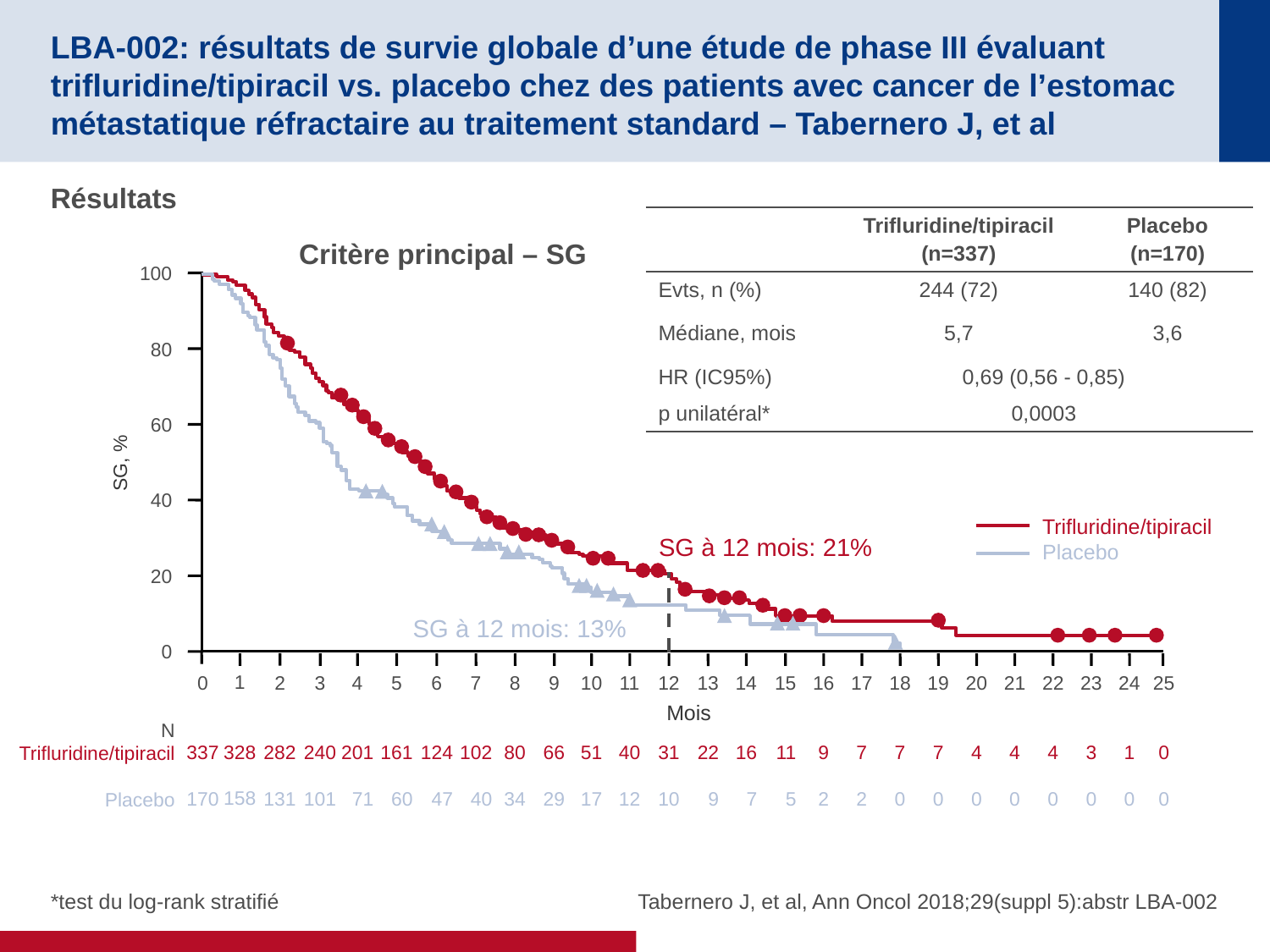

# LBA-002: résultats de survie globale d’une étude de phase III évaluant trifluridine/tipiracil vs. placebo chez des patients avec cancer de l’estomac métastatique réfractaire au traitement standard – Tabernero J, et al
Résultats

|  | Trifluridine/tipiracil (n=337) | Placebo (n=170) |
| --- | --- | --- |
| Evts, n (%) | 244 (72) | 140 (82) |
| Médiane, mois | 5,7 | 3,6 |
| HR (IC95%) | 0,69 (0,56 - 0,85) |  |
| p unilatéral\* | 0,0003 |  |
Critère principal – SG
100

1

328

158
3

240

101
4

201

71
5

161

60
6

124

47
7

102

40
8

80

34
9

66

29
10

51

17
11

40

12
12

31

10
13

22

9
14

16

7
15

11

5
16

9

2
17

7

2
18

7

0
19

7

0
20

4

0
21

4

0
22

4

0
23

3

0
24

1

0
25

0

0
80

60

SG, %
40

Trifluridine/tipiracil
Placebo
SG à 12 mois: 21%
20

SG à 12 mois: 13%
0

2

282

131
0

337

170
Mois
N
Trifluridine/tipiracil

Placebo
*test du log-rank stratifié
Tabernero J, et al, Ann Oncol 2018;29(suppl 5):abstr LBA-002